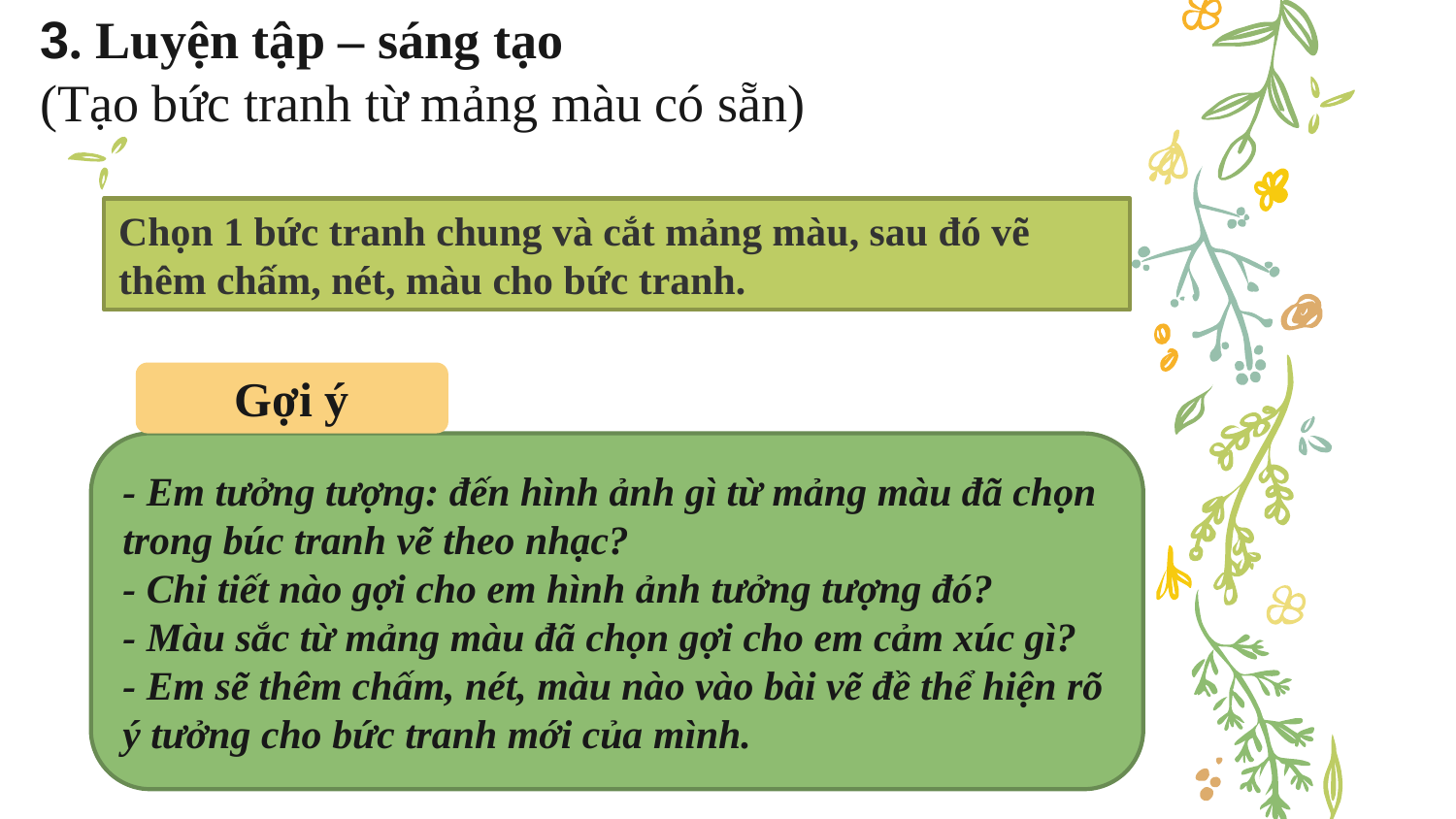

# 3. Luyện tập – sáng tạo (Tạo bức tranh từ mảng màu có sẵn)
Chọn 1 bức tranh chung và cắt mảng màu, sau đó vẽ thêm chấm, nét, màu cho bức tranh.
Gợi ý
- Em tưởng tượng: đến hình ảnh gì từ mảng màu đã chọn trong búc tranh vẽ theo nhạc?
- Chi tiết nào gợi cho em hình ảnh tưởng tượng đó?
- Màu sắc từ mảng màu đã chọn gợi cho em cảm xúc gì?
- Em sẽ thêm chấm, nét, màu nào vào bài vẽ đề thể hiện rõ ý tưởng cho bức tranh mới của mình.
8